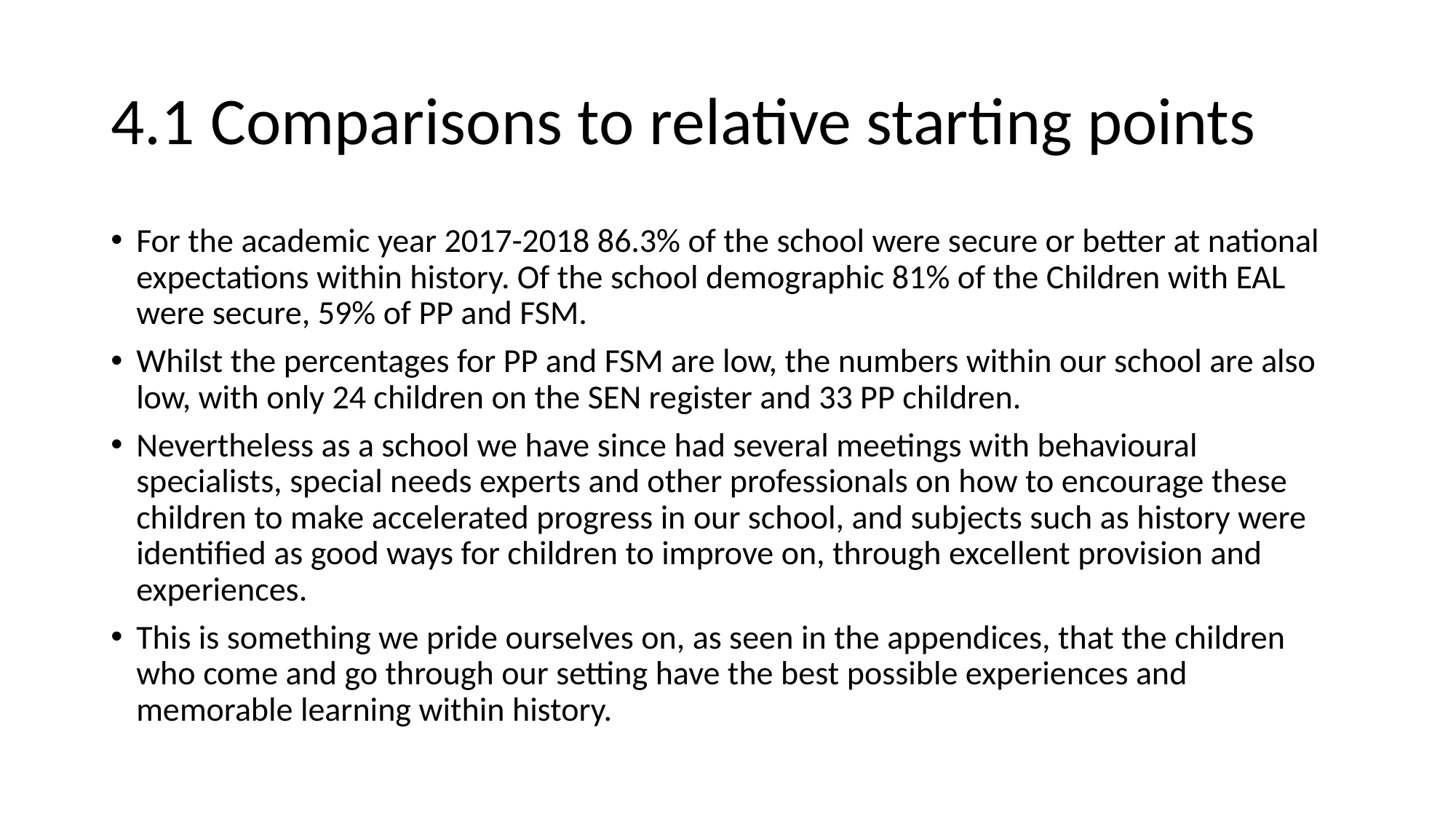

# 4.1 Comparisons to relative starting points
For the academic year 2017-2018 86.3% of the school were secure or better at national expectations within history. Of the school demographic 81% of the Children with EAL were secure, 59% of PP and FSM.
Whilst the percentages for PP and FSM are low, the numbers within our school are also low, with only 24 children on the SEN register and 33 PP children.
Nevertheless as a school we have since had several meetings with behavioural specialists, special needs experts and other professionals on how to encourage these children to make accelerated progress in our school, and subjects such as history were identified as good ways for children to improve on, through excellent provision and experiences.
This is something we pride ourselves on, as seen in the appendices, that the children who come and go through our setting have the best possible experiences and memorable learning within history.